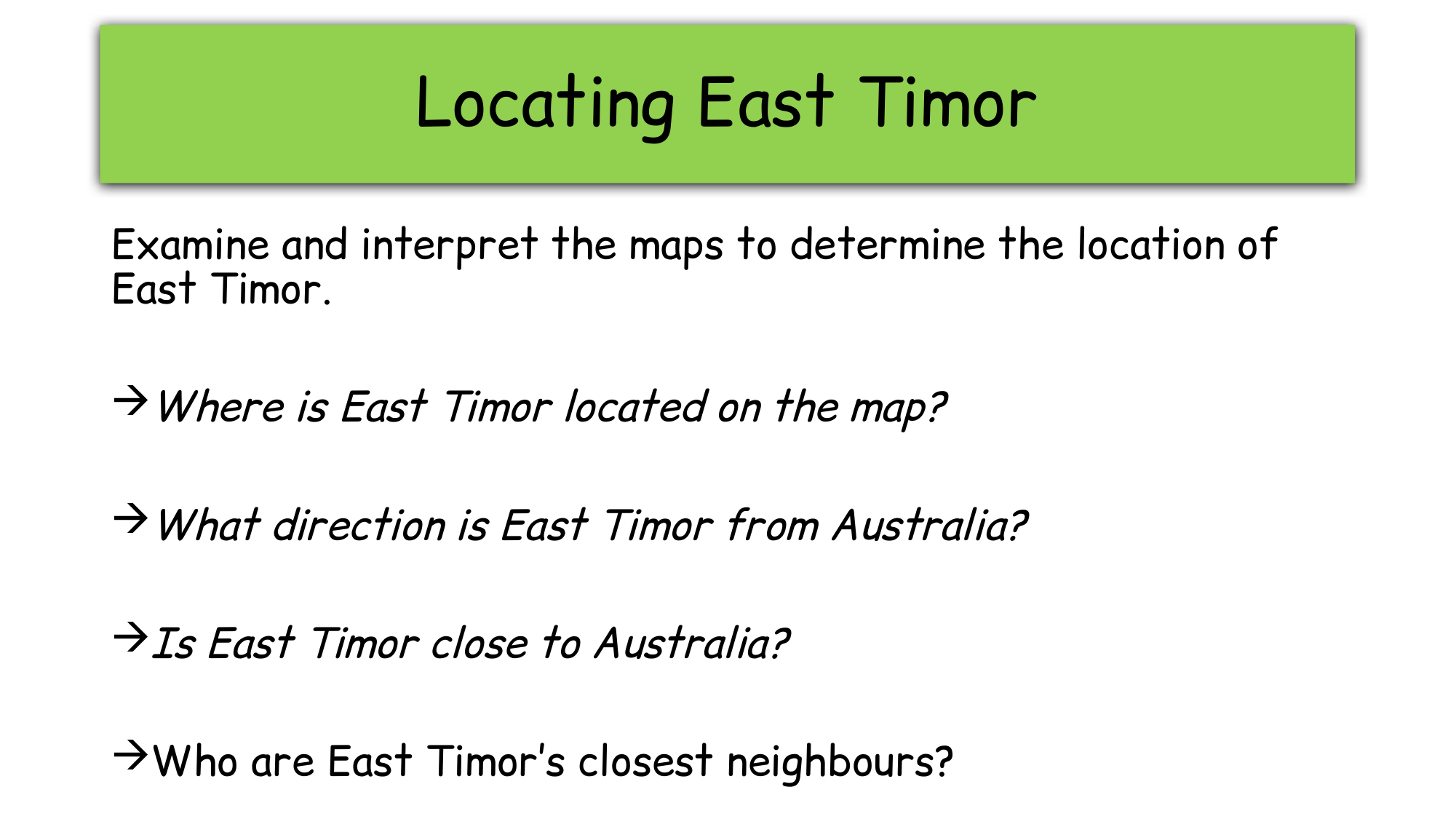

# Locating East Timor
Examine and interpret the maps to determine the location of East Timor.

Where is East Timor located on the map?

What direction is East Timor from Australia?

Is East Timor close to Australia?

Who are East Timor’s closest neighbours?